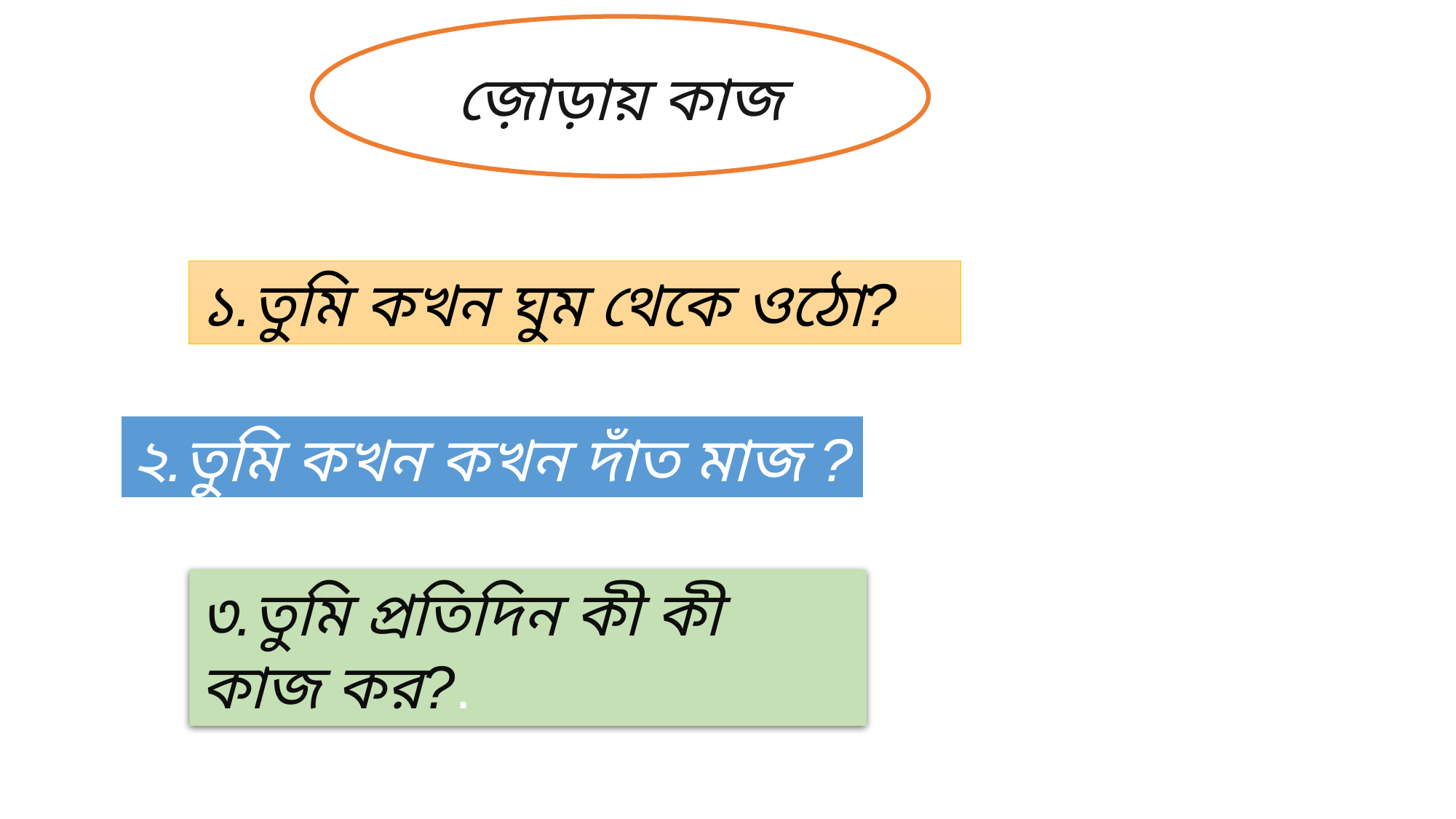

জ়োড়ায় কাজ
১.তুমি কখন ঘুম থেকে ওঠো?
২.তুমি কখন কখন দাঁত মাজ ?
৩.তুমি প্রতিদিন কী কী কাজ কর?.